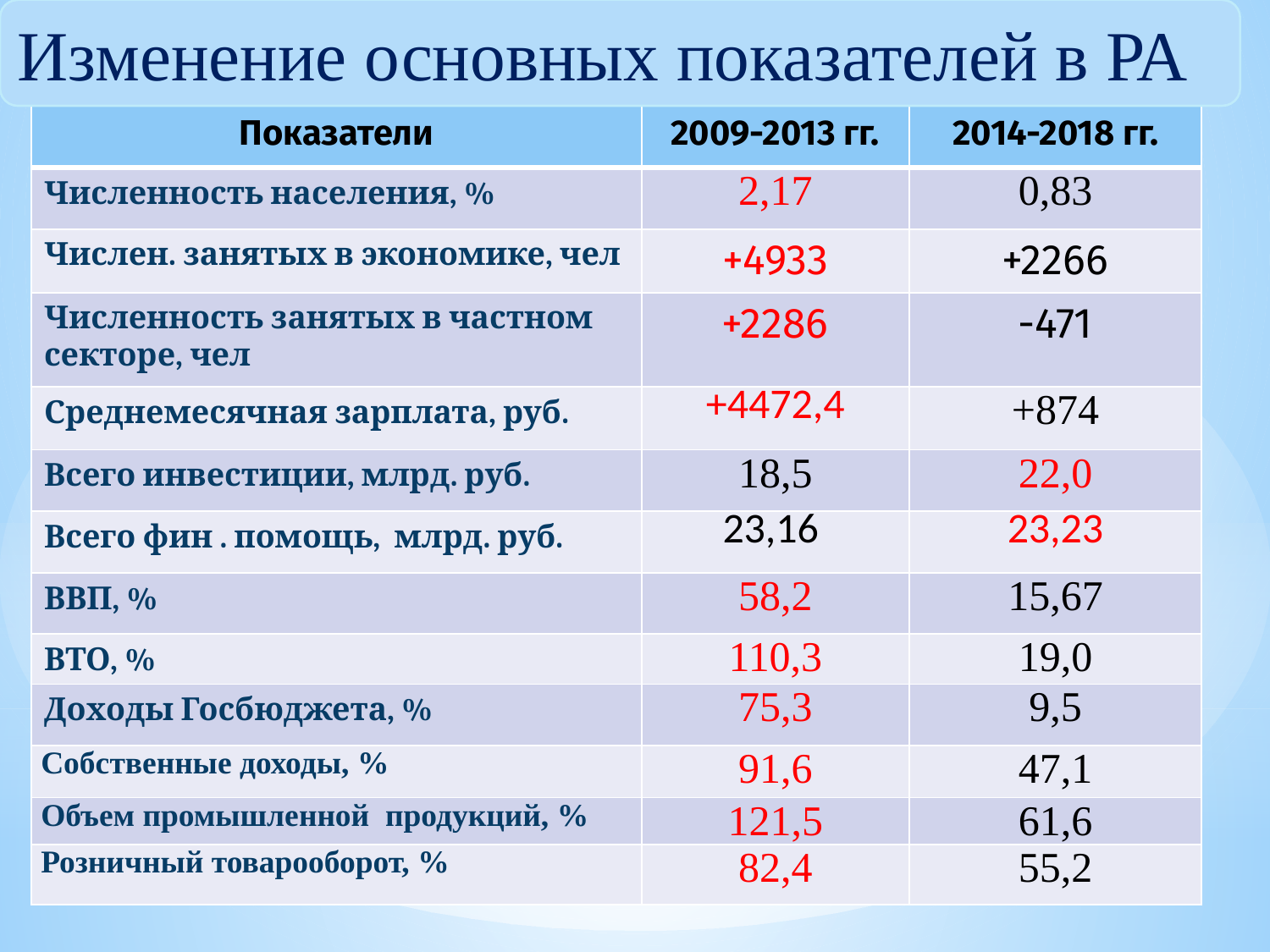

Изменение основных показателей в РА
| Показатели | 2009-2013 гг. | 2014-2018 гг. |
| --- | --- | --- |
| Численность населения, % | 2,17 | 0,83 |
| Числен. занятых в экономике, чел | +4933 | +2266 |
| Численность занятых в частном секторе, чел | +2286 | -471 |
| Среднемесячная зарплата, руб. | +4472,4 | +874 |
| Всего инвестиции, млрд. руб. | 18,5 | 22,0 |
| Всего фин . помощь, млрд. руб. | 23,16 | 23,23 |
| ВВП, % | 58,2 | 15,67 |
| ВТО, % | 110,3 | 19,0 |
| Доходы Госбюджета, % | 75,3 | 9,5 |
| Собственные доходы, % | 91,6 | 47,1 |
| Объем промышленной продукций, % | 121,5 | 61,6 |
| Розничный товарооборот, % | 82,4 | 55,2 |